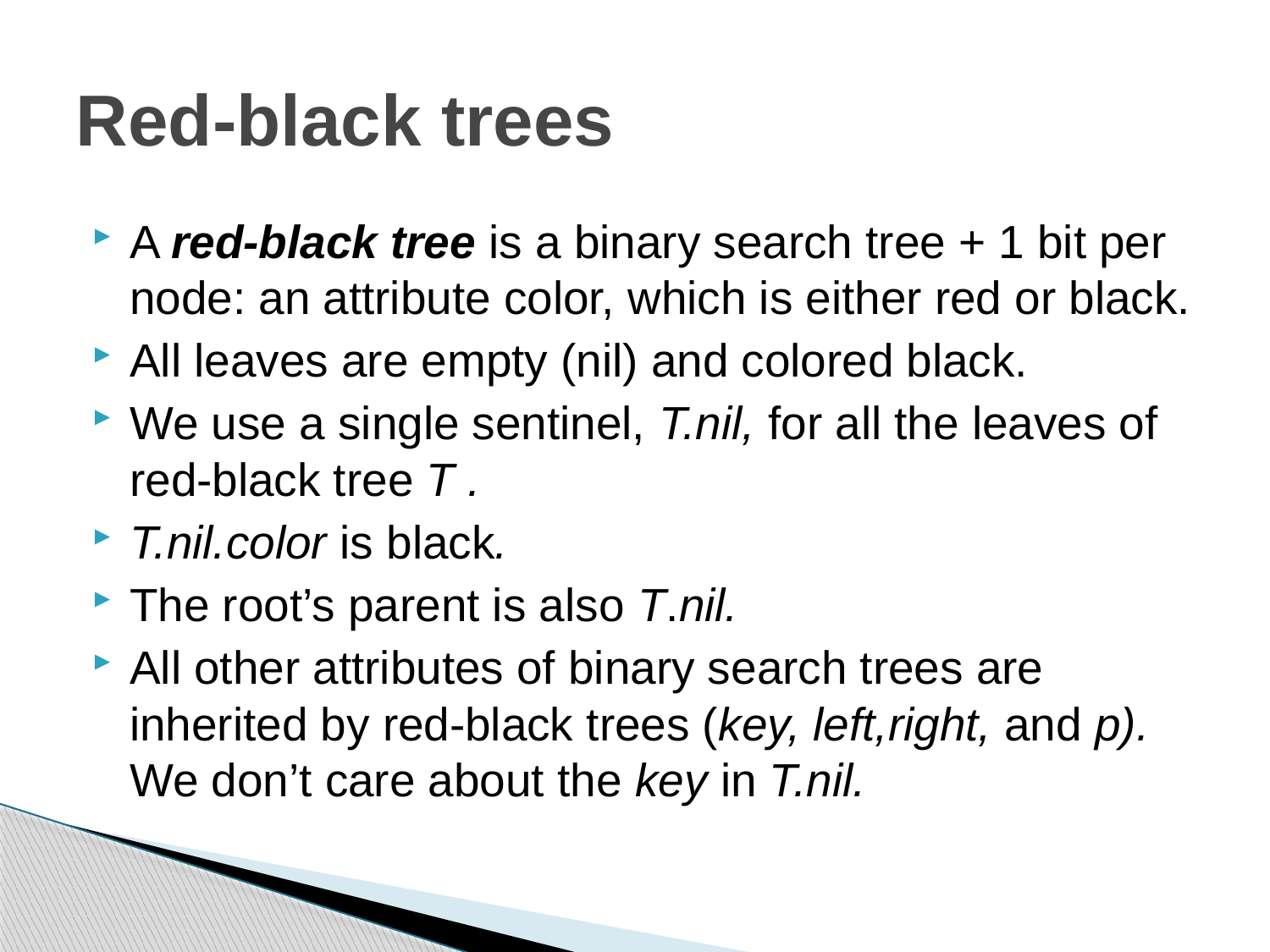

# Red-black trees
A red-black tree is a binary search tree + 1 bit per node: an attribute color, which is either red or black.
All leaves are empty (nil) and colored black.
We use a single sentinel, T.nil, for all the leaves of red-black tree T .
T.nil.color is black.
The root’s parent is also T.nil.
All other attributes of binary search trees are inherited by red-black trees (key, left,right, and p). We don’t care about the key in T.nil.